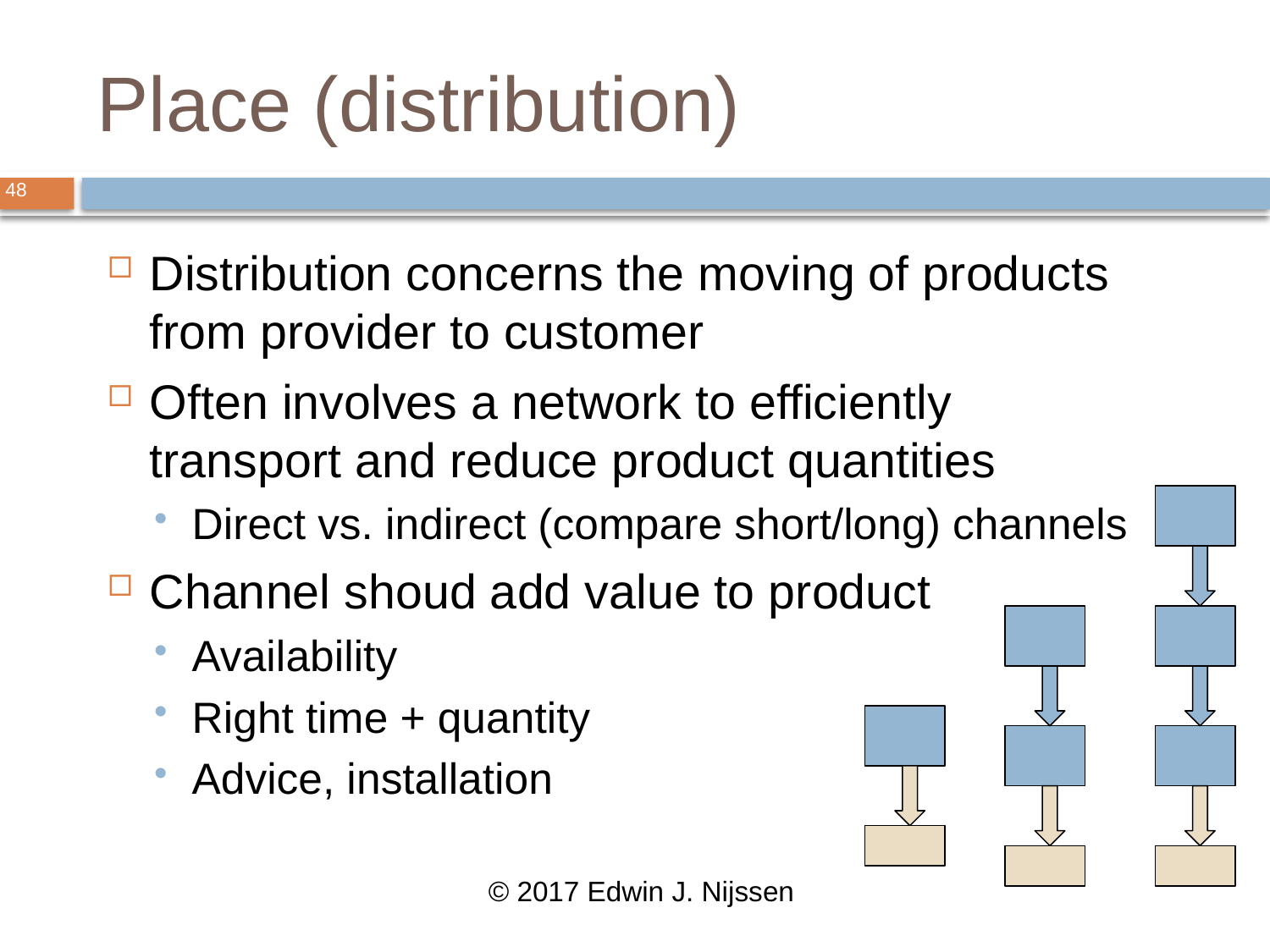

# Place (distribution)
 48
Distribution concerns the moving of products from provider to customer
Often involves a network to efficiently transport and reduce product quantities
Direct vs. indirect (compare short/long) channels
Channel shoud add value to product
Availability
Right time + quantity
Advice, installation